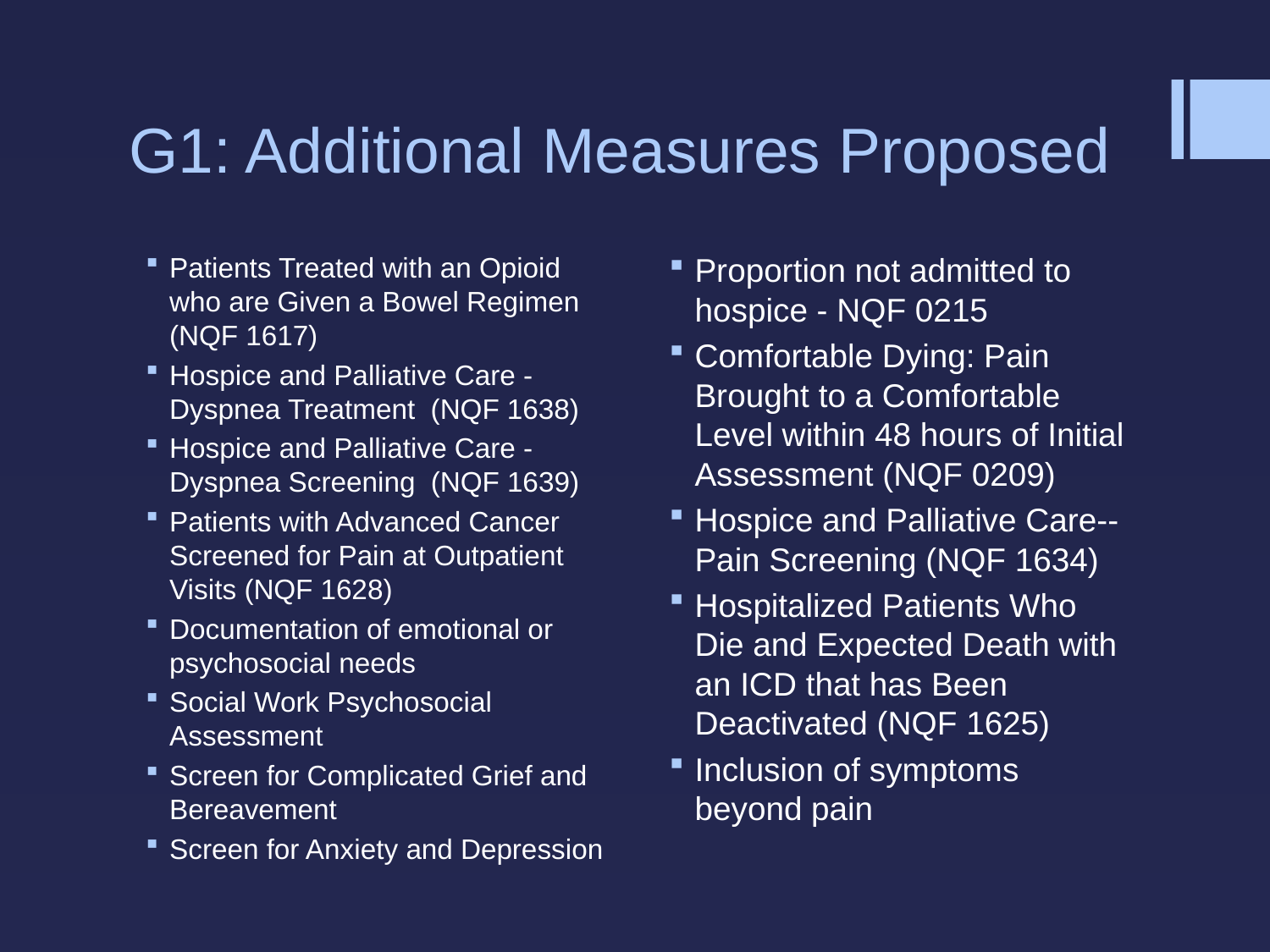

# G1: Additional Measures Proposed
Patients Treated with an Opioid who are Given a Bowel Regimen (NQF 1617)
Hospice and Palliative Care - Dyspnea Treatment  (NQF 1638)
Hospice and Palliative Care - Dyspnea Screening  (NQF 1639)
Patients with Advanced Cancer Screened for Pain at Outpatient Visits (NQF 1628)
Documentation of emotional or psychosocial needs
Social Work Psychosocial Assessment
Screen for Complicated Grief and Bereavement
Screen for Anxiety and Depression
Proportion not admitted to hospice - NQF 0215
Comfortable Dying: Pain Brought to a Comfortable Level within 48 hours of Initial Assessment (NQF 0209)
Hospice and Palliative Care-- Pain Screening (NQF 1634)
Hospitalized Patients Who Die and Expected Death with an ICD that has Been Deactivated (NQF 1625)
Inclusion of symptoms beyond pain